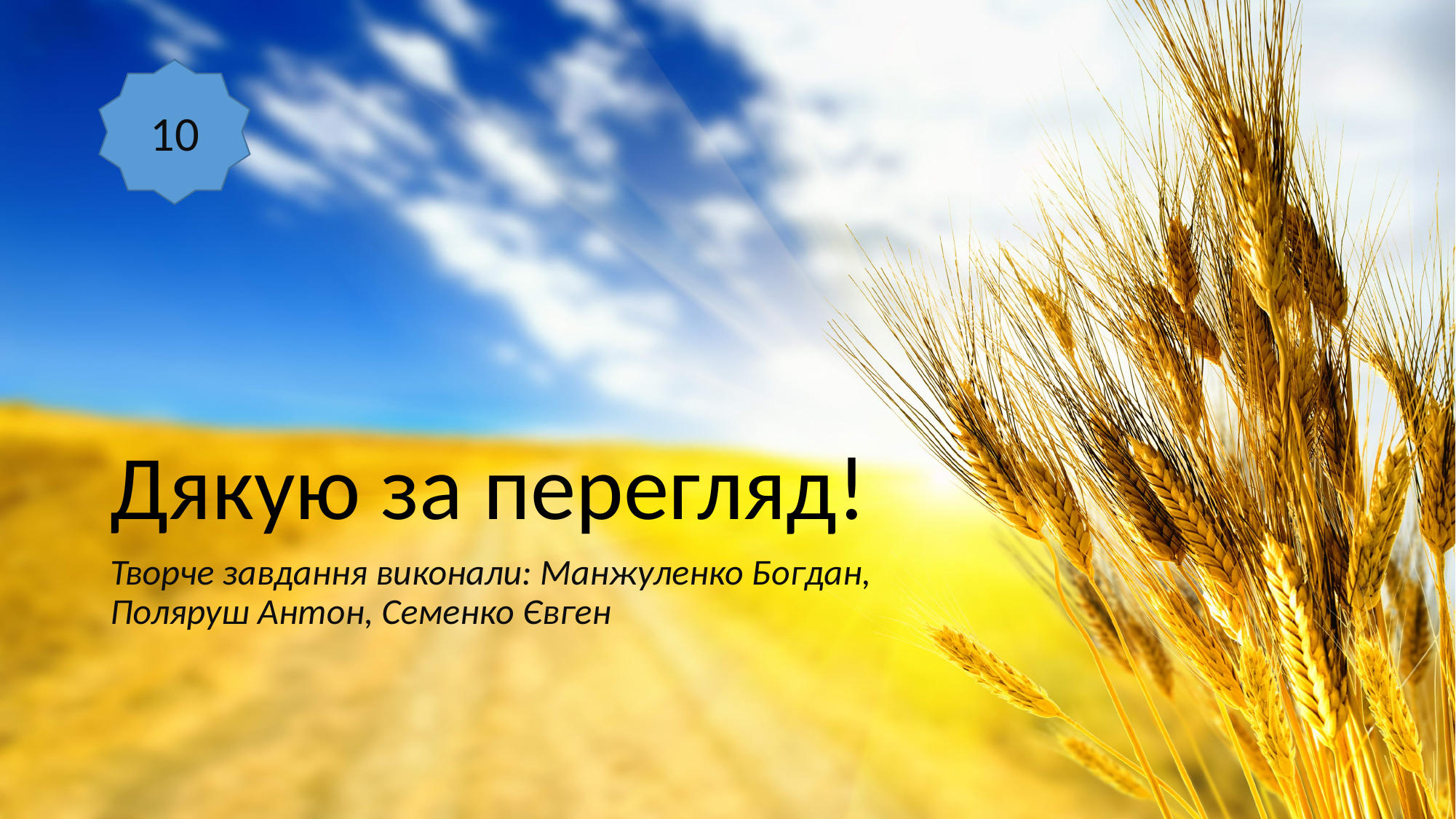

10
# Дякую за перегляд!
Творче завдання виконали: Манжуленко Богдан, Поляруш Антон, Семенко Євген